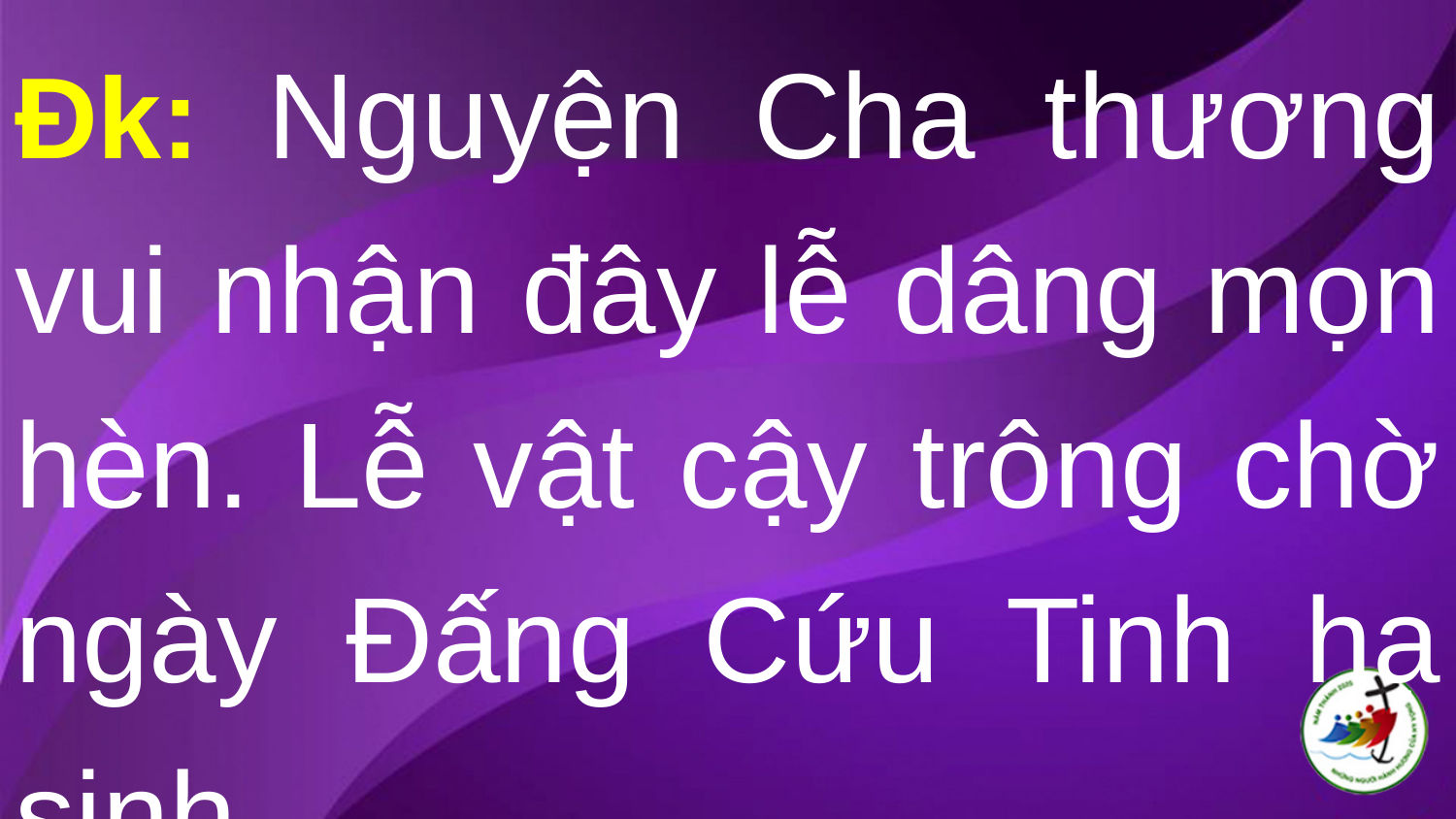

Đk: Nguyện Cha thương vui nhận đây lễ dâng mọn hèn. Lễ vật cậy trông chờ ngày Đấng Cứu Tinh hạ sinh.